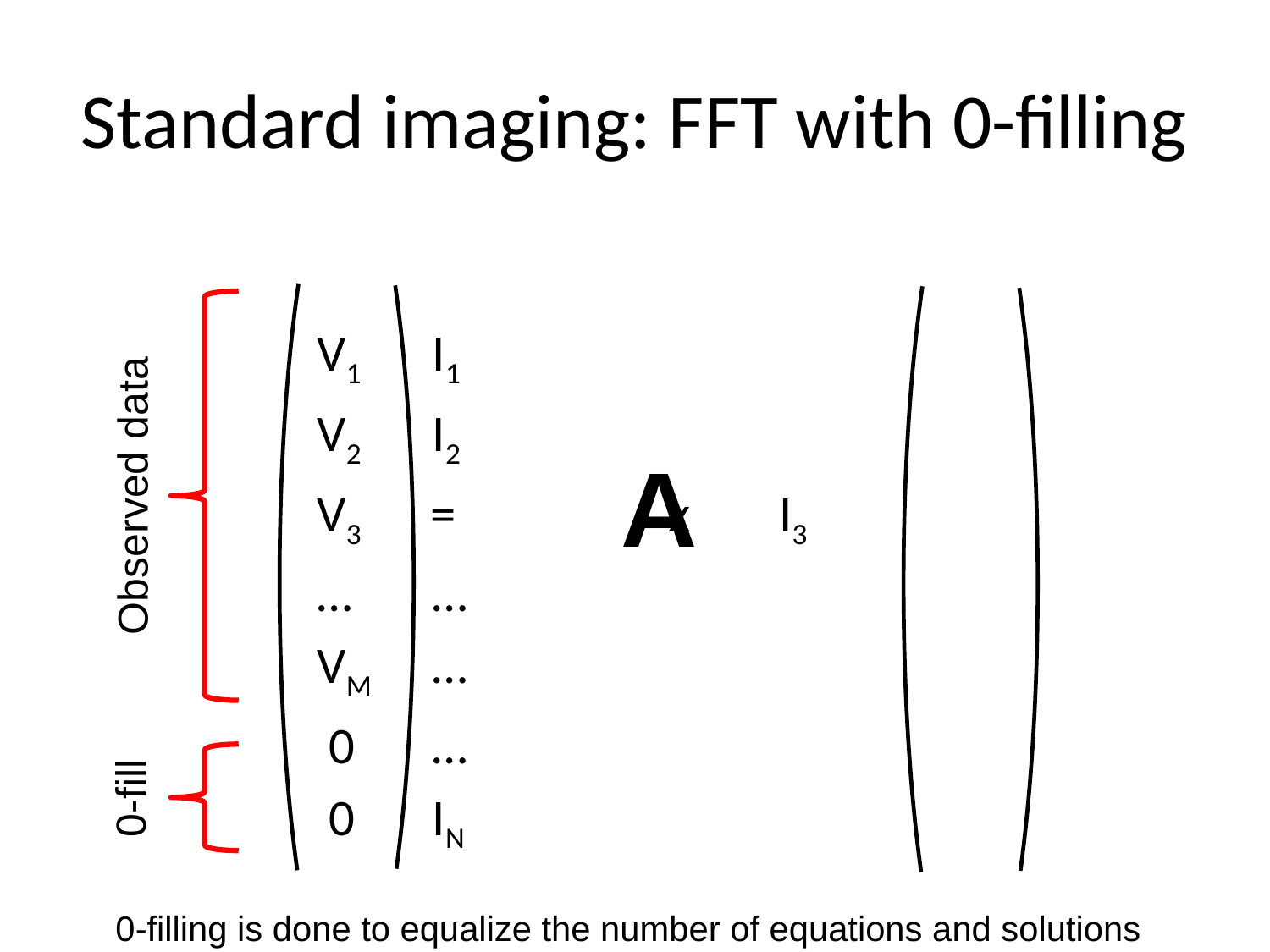

# Standard imaging: FFT with 0-filling

V1					I1
V2					I2
V3      =		    　x   	I3
…					…
VM					…
 0					…
 0					IN

A
Observed data

0-fill
0-filling is done to equalize the number of equations and solutions